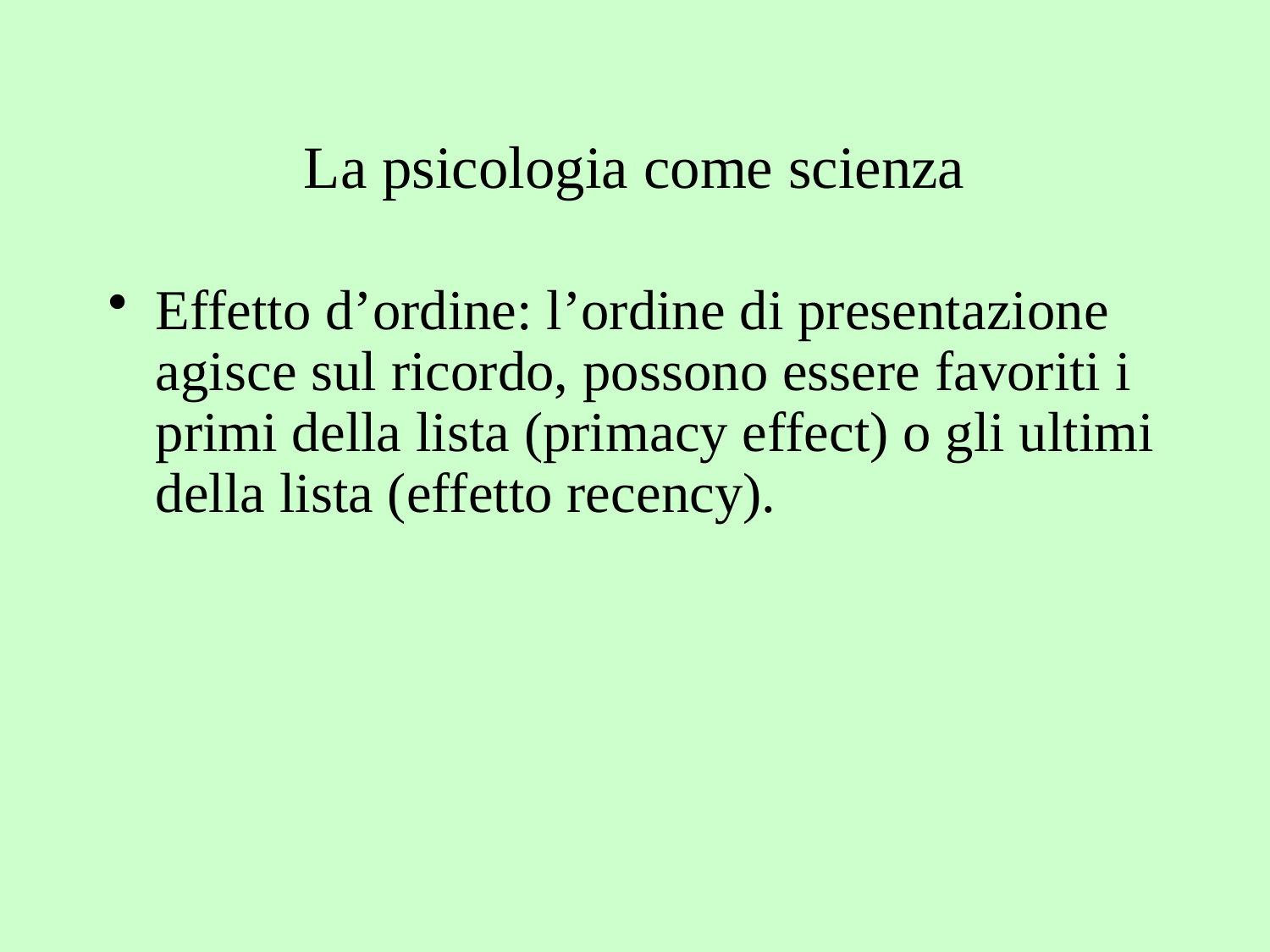

# La psicologia come scienza
Effetto d’ordine: l’ordine di presentazione agisce sul ricordo, possono essere favoriti i primi della lista (primacy effect) o gli ultimi della lista (effetto recency).